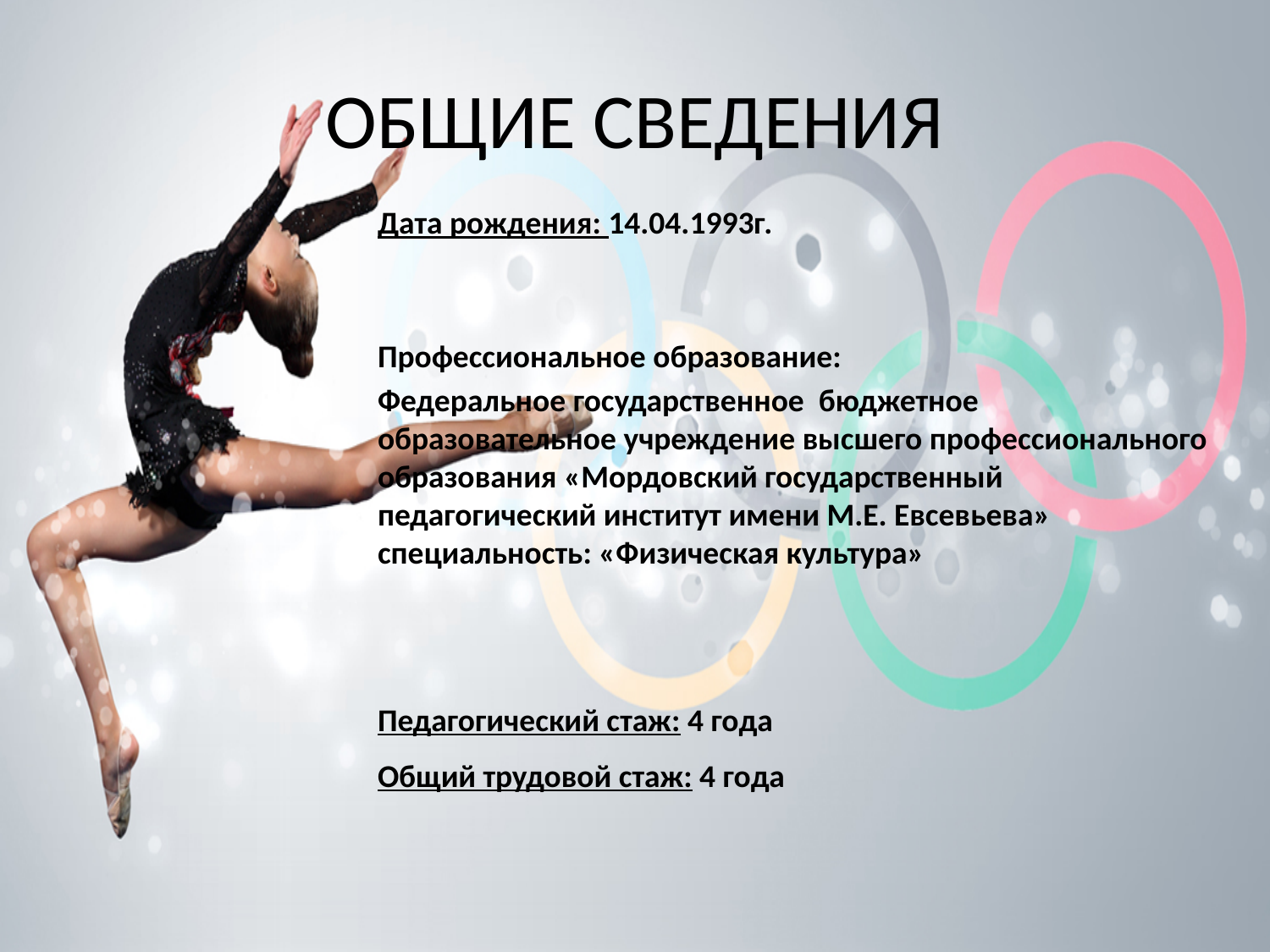

# ОБЩИЕ СВЕДЕНИЯ
Дата рождения: 14.04.1993г.

Профессиональное образование:
Федеральное государственное  бюджетное образовательное учреждение высшего профессионального образования «Мордовский государственный педагогический институт имени М.Е. Евсевьева»  специальность: «Физическая культура»

Педагогический стаж: 4 года
Общий трудовой стаж: 4 года